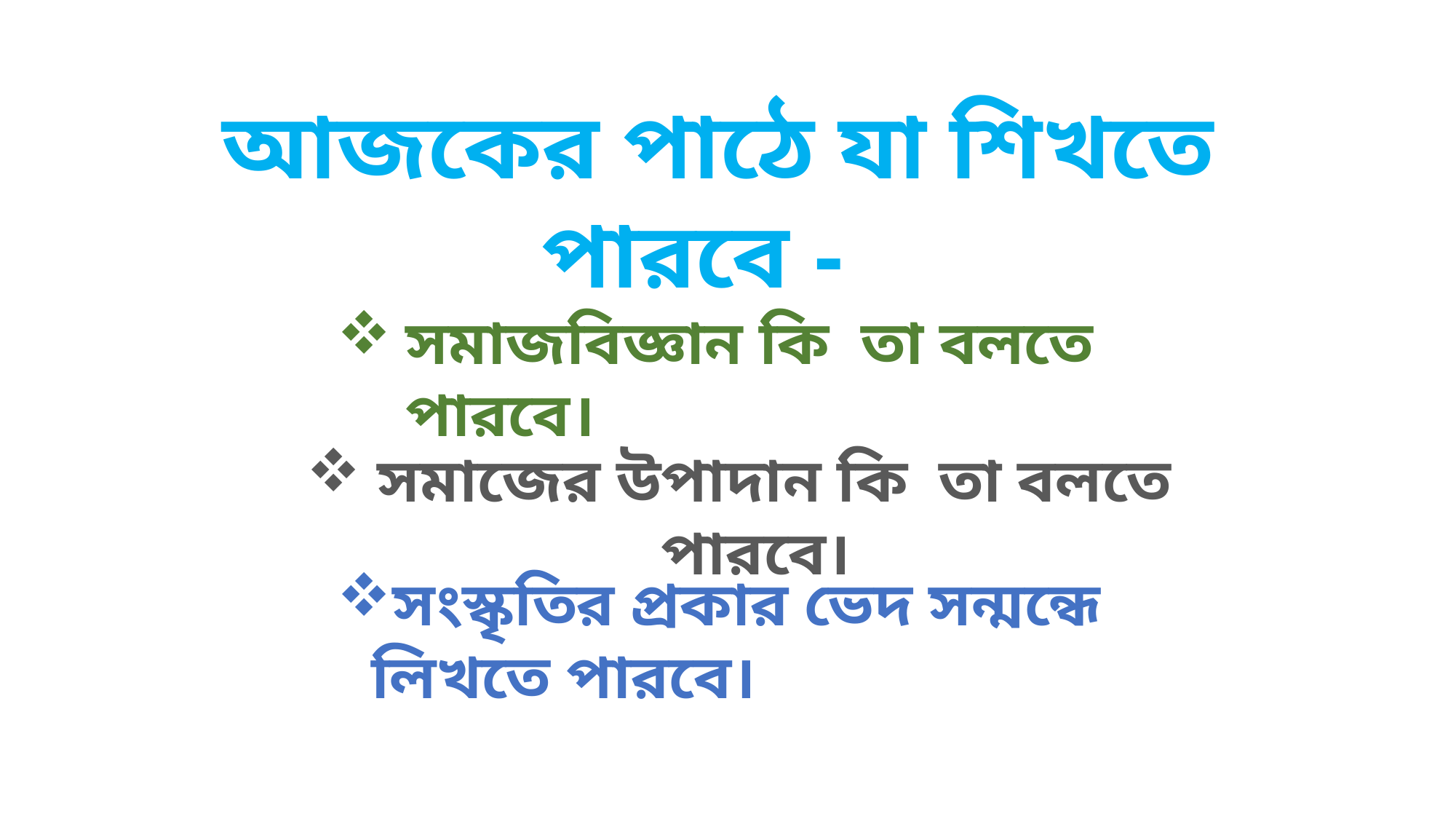

আজকের পাঠে যা শিখতে পারবে -
সমাজবিজ্ঞান কি  তা বলতে পারবে।
 সমাজের উপাদান কি  তা বলতে পারবে।
সংস্কৃতির প্রকার ভেদ সন্মন্ধে লিখতে পারবে।